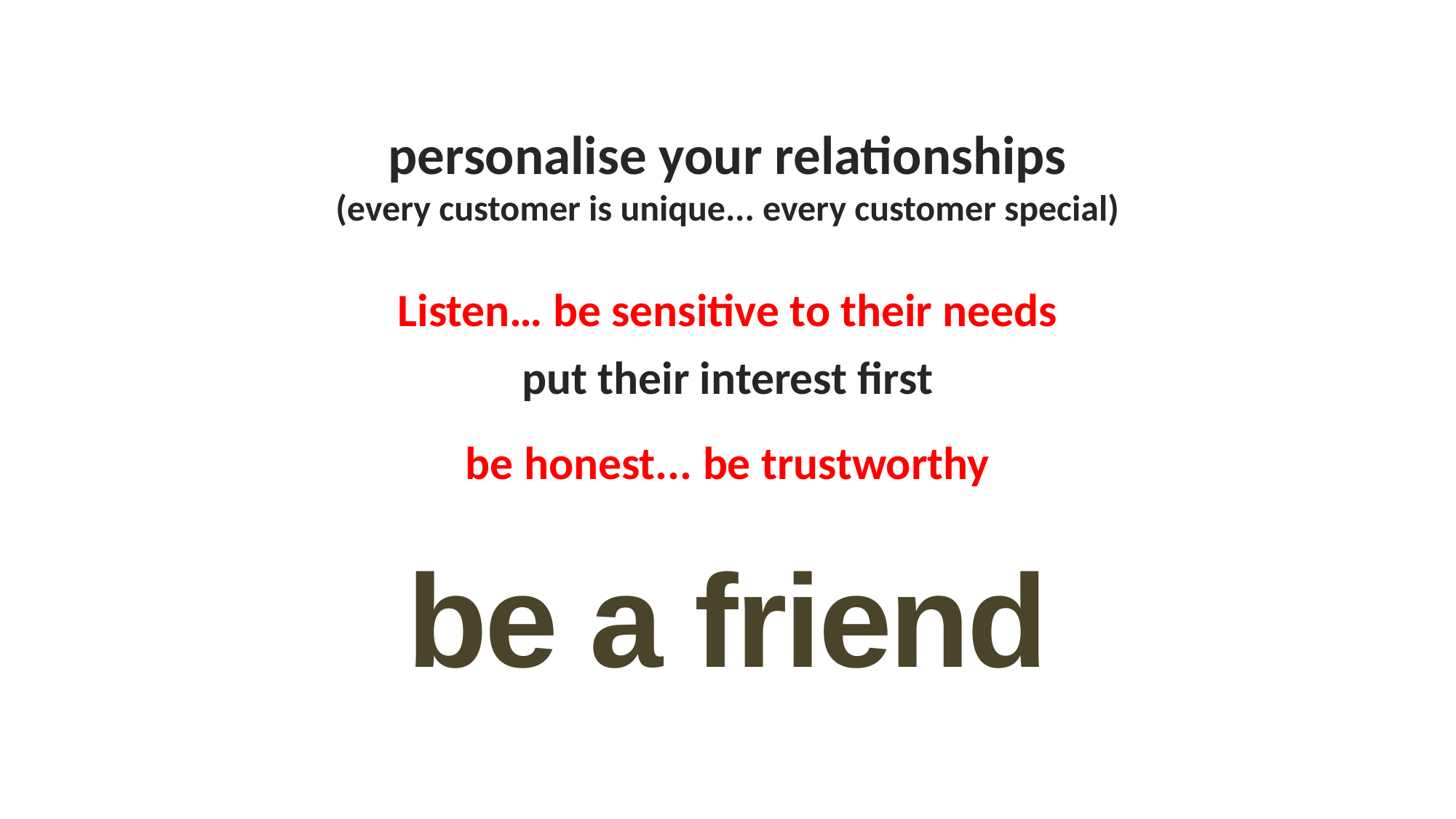

personalise your relationships
(every customer is unique... every customer special)
Listen… be sensitive to their needs
put their interest first

be honest... be trustworthy

be a friend